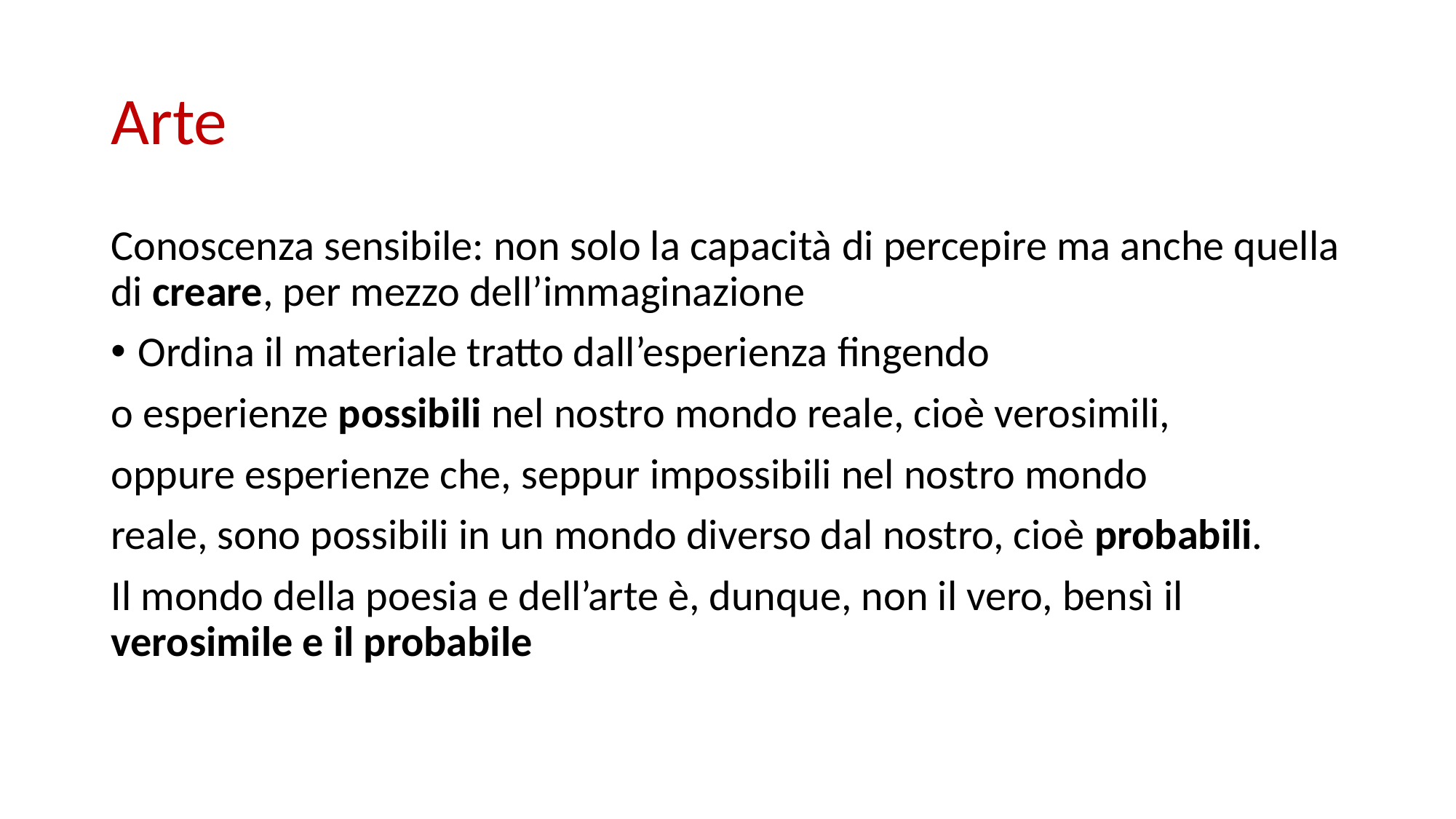

# Arte
Conoscenza sensibile: non solo la capacità di percepire ma anche quella di creare, per mezzo dell’immaginazione
Ordina il materiale tratto dall’esperienza ﬁngendo
o esperienze possibili nel nostro mondo reale, cioè verosimili,
oppure esperienze che, seppur impossibili nel nostro mondo
reale, sono possibili in un mondo diverso dal nostro, cioè probabili.
Il mondo della poesia e dell’arte è, dunque, non il vero, bensì il verosimile e il probabile